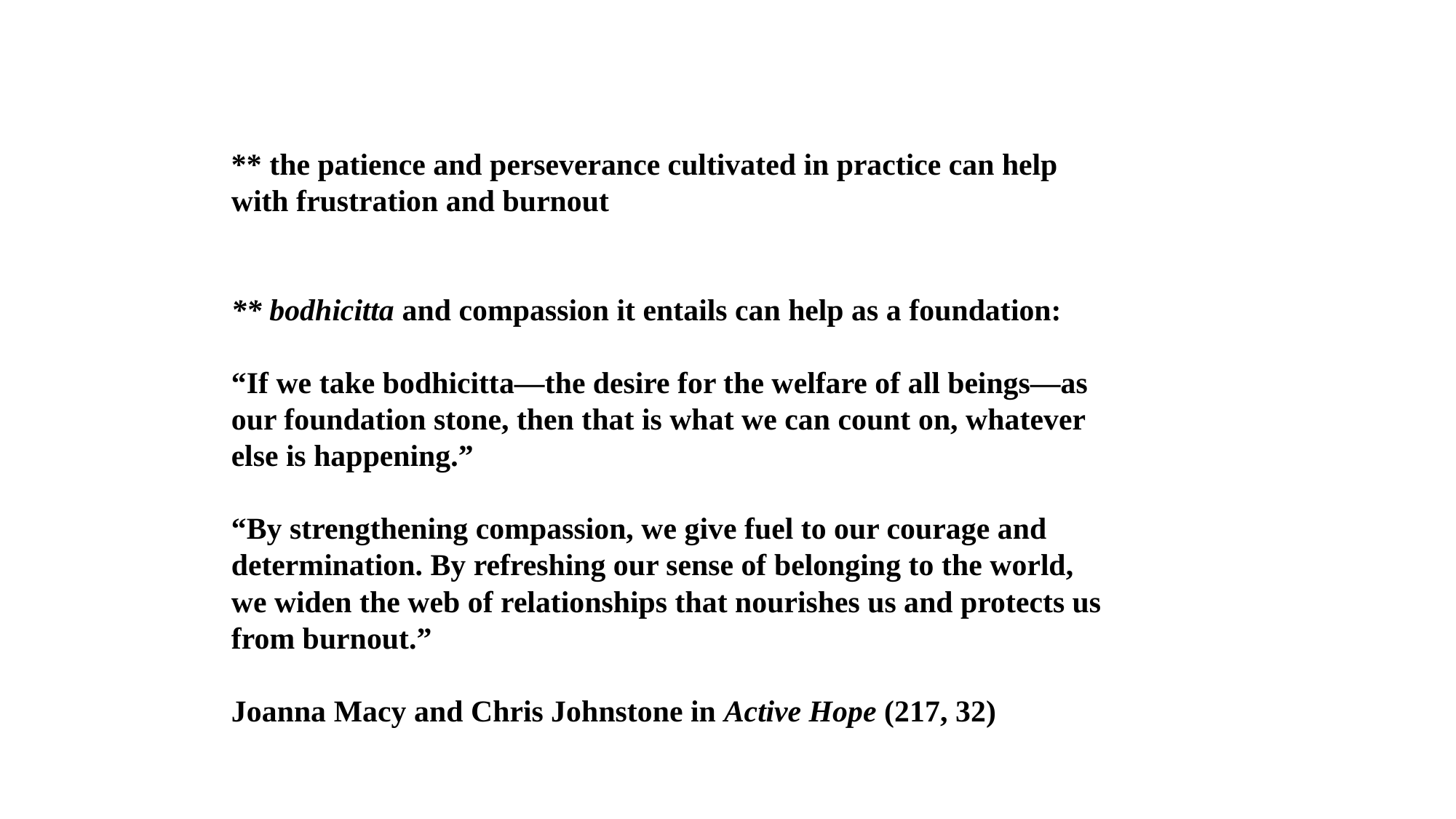

** the patience and perseverance cultivated in practice can help with frustration and burnout

** bodhicitta and compassion it entails can help as a foundation:

“If we take bodhicitta—the desire for the welfare of all beings—as our foundation stone, then that is what we can count on, whatever else is happening.”

“By strengthening compassion, we give fuel to our courage and determination. By refreshing our sense of belonging to the world, we widen the web of relationships that nourishes us and protects us from burnout.”

Joanna Macy and Chris Johnstone in Active Hope (217, 32)